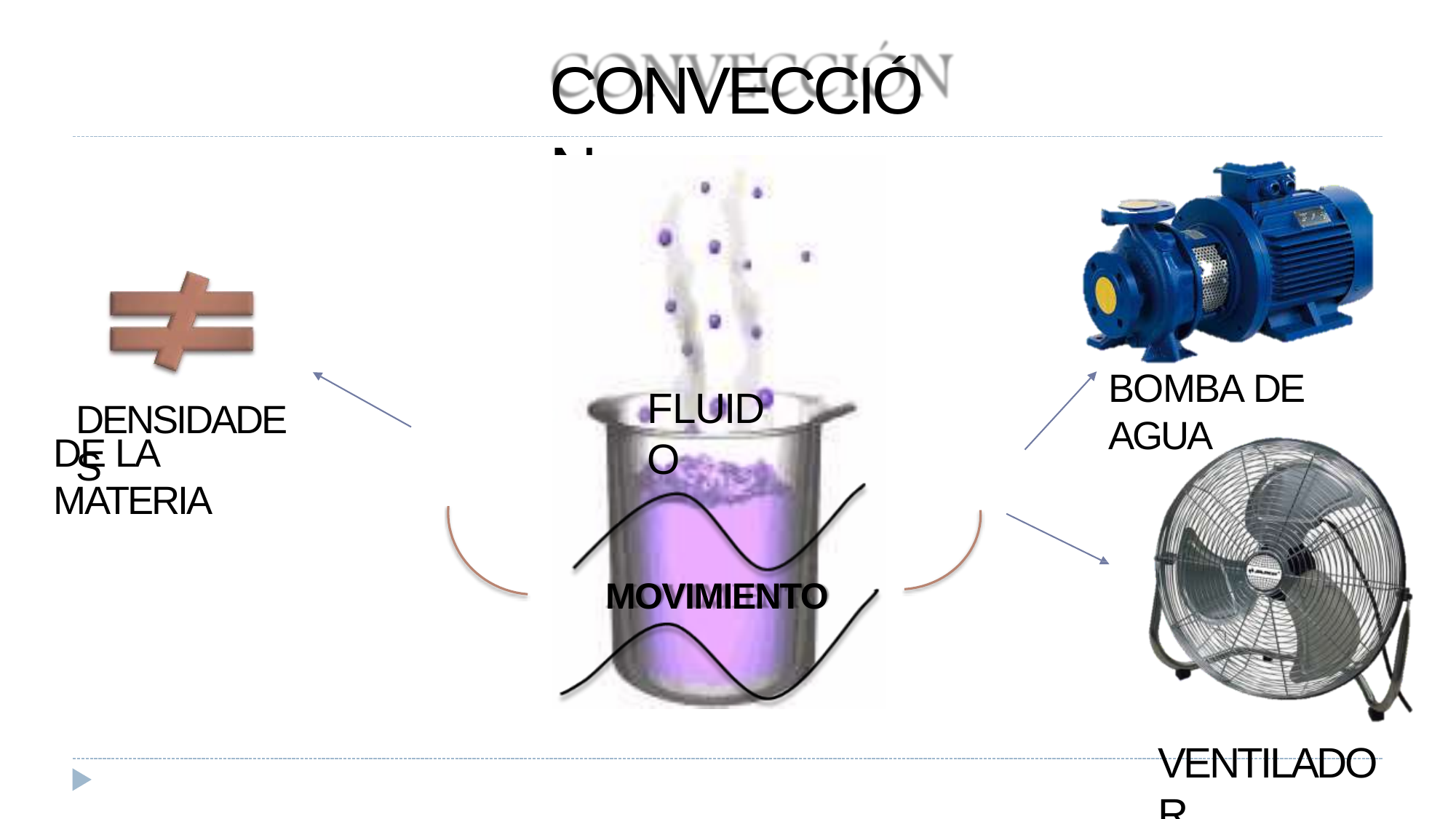

# CONVECCIÓN

BOMBA DE AGUA

FLUIDO
DENSIDADES
DE LA MATERIA

MOVIMIENTO
VENTILADOR